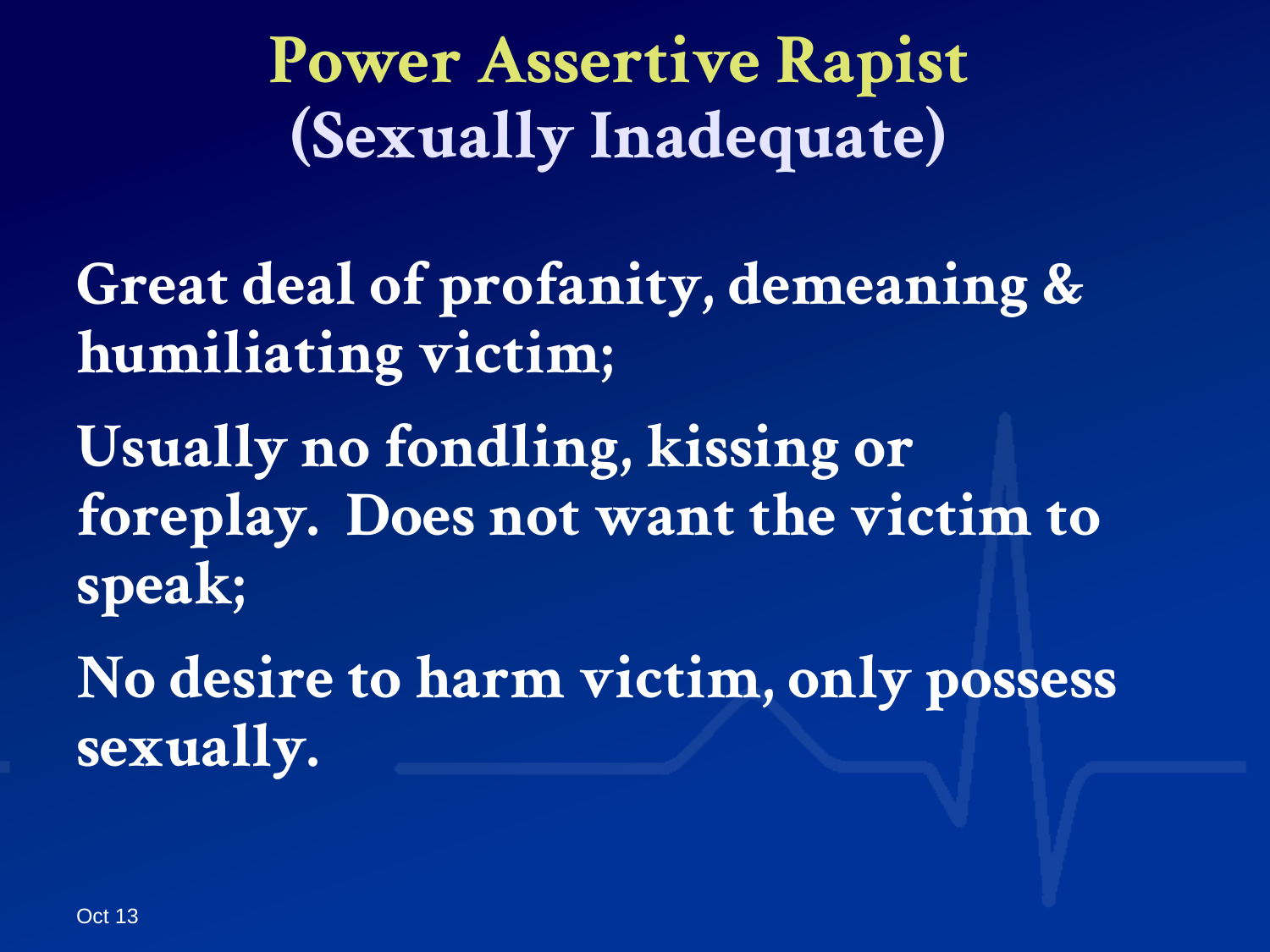

# Power Assertive Rapist (Sexually Inadequate)
Great deal of profanity, demeaning & humiliating victim;
Usually no fondling, kissing or foreplay.  Does not want the victim to speak;
No desire to harm victim, only possess sexually.

Oct 13